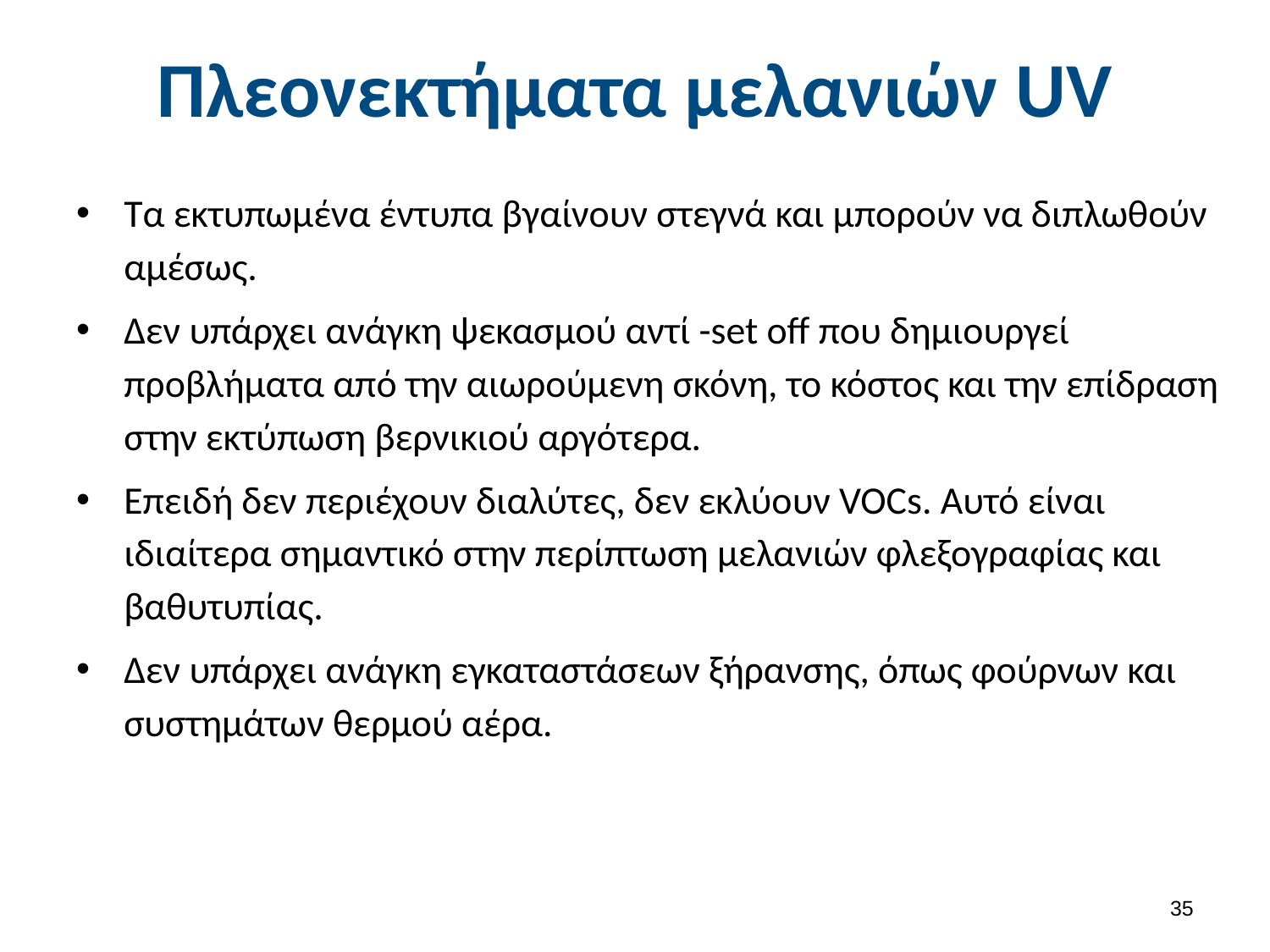

# Πλεονεκτήματα μελανιών UV
Τα εκτυπωμένα έντυπα βγαίνουν στεγνά και μπορούν να διπλωθούν αμέσως.
Δεν υπάρχει ανάγκη ψεκασμού αντί -set οff που δημιουργεί προβλήματα από την αιωρούμενη σκόνη, το κόστος και την επίδραση στην εκτύπωση βερνικιού αργότερα.
Επειδή δεν περιέχουν διαλύτες, δεν εκλύουν VOCs. Αυτό είναι ιδιαίτερα σημαντικό στην περίπτωση μελανιών φλεξογραφίας και βαθυτυπίας.
Δεν υπάρχει ανάγκη εγκαταστάσεων ξήρανσης, όπως φούρνων και συστημάτων θερμού αέρα.
35